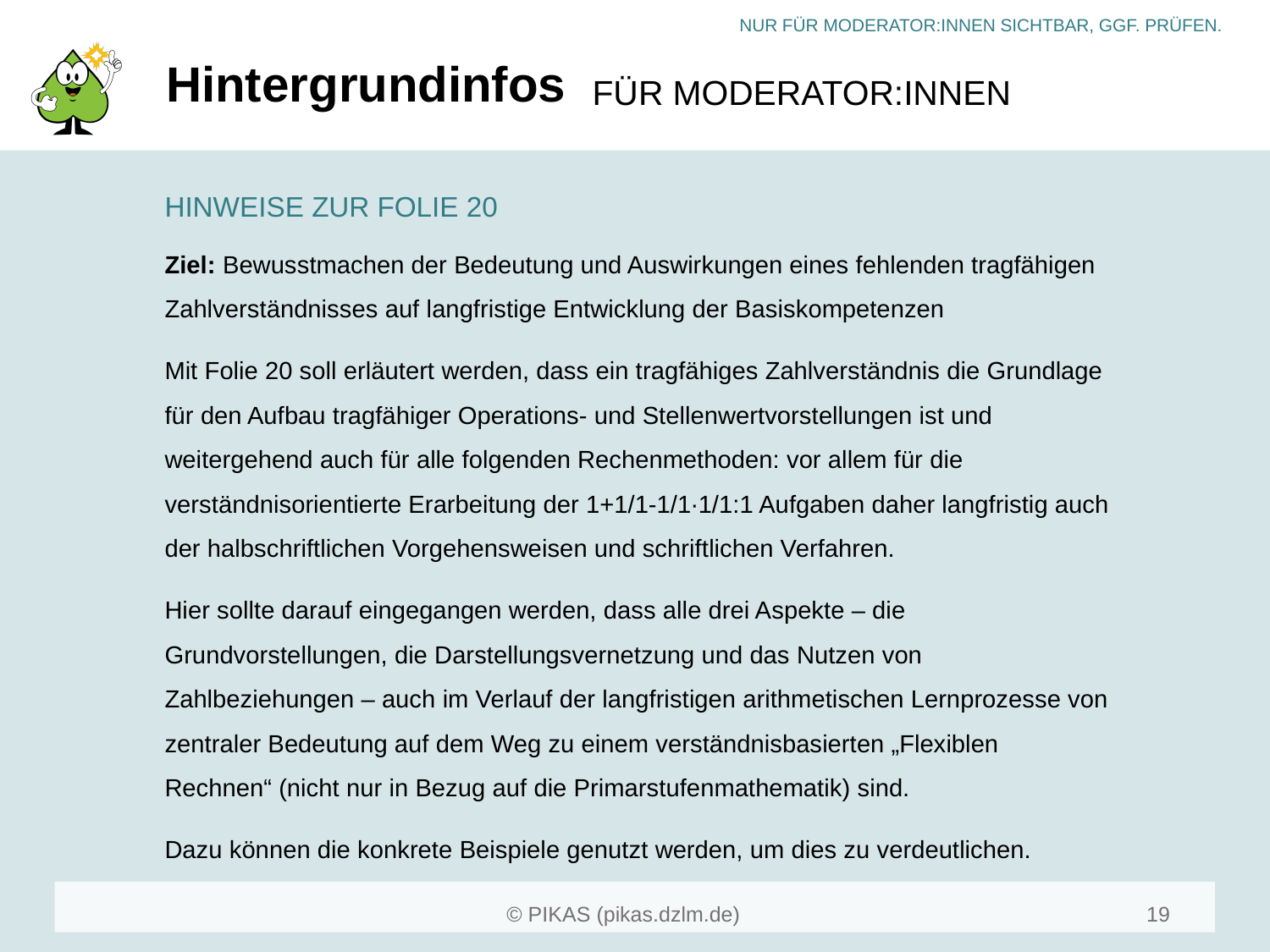

# Hintergrundinfos
HINWEISE ZUR FOLIE 20
Ziel: Bewusstmachen der Bedeutung und Auswirkungen eines fehlenden tragfähigen Zahlverständnisses auf langfristige Entwicklung der Basiskompetenzen
Mit Folie 20 soll erläutert werden, dass ein tragfähiges Zahlverständnis die Grundlage für den Aufbau tragfähiger Operations- und Stellenwertvorstellungen ist und weitergehend auch für alle folgenden Rechenmethoden: vor allem für die verständnisorientierte Erarbeitung der 1+1/1-1/1∙1/1:1 Aufgaben daher langfristig auch der halbschriftlichen Vorgehensweisen und schriftlichen Verfahren.
Hier sollte darauf eingegangen werden, dass alle drei Aspekte – die Grundvorstellungen, die Darstellungsvernetzung und das Nutzen von Zahlbeziehungen – auch im Verlauf der langfristigen arithmetischen Lernprozesse von zentraler Bedeutung auf dem Weg zu einem verständnisbasierten „Flexiblen Rechnen“ (nicht nur in Bezug auf die Primarstufenmathematik) sind.
Dazu können die konkrete Beispiele genutzt werden, um dies zu verdeutlichen.

19